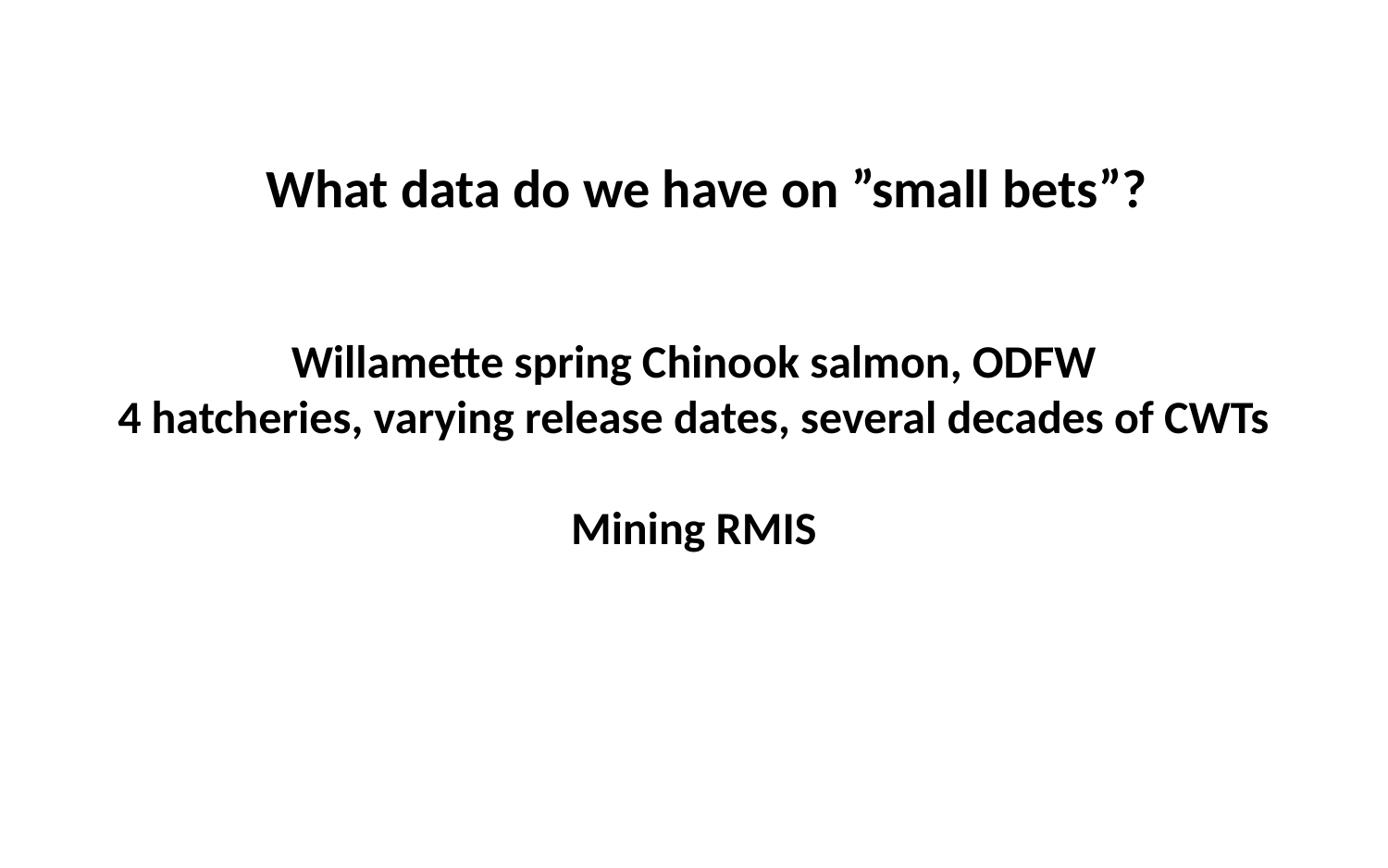

What data do we have on ”small bets”?
Willamette spring Chinook salmon, ODFW
4 hatcheries, varying release dates, several decades of CWTs

Mining RMIS